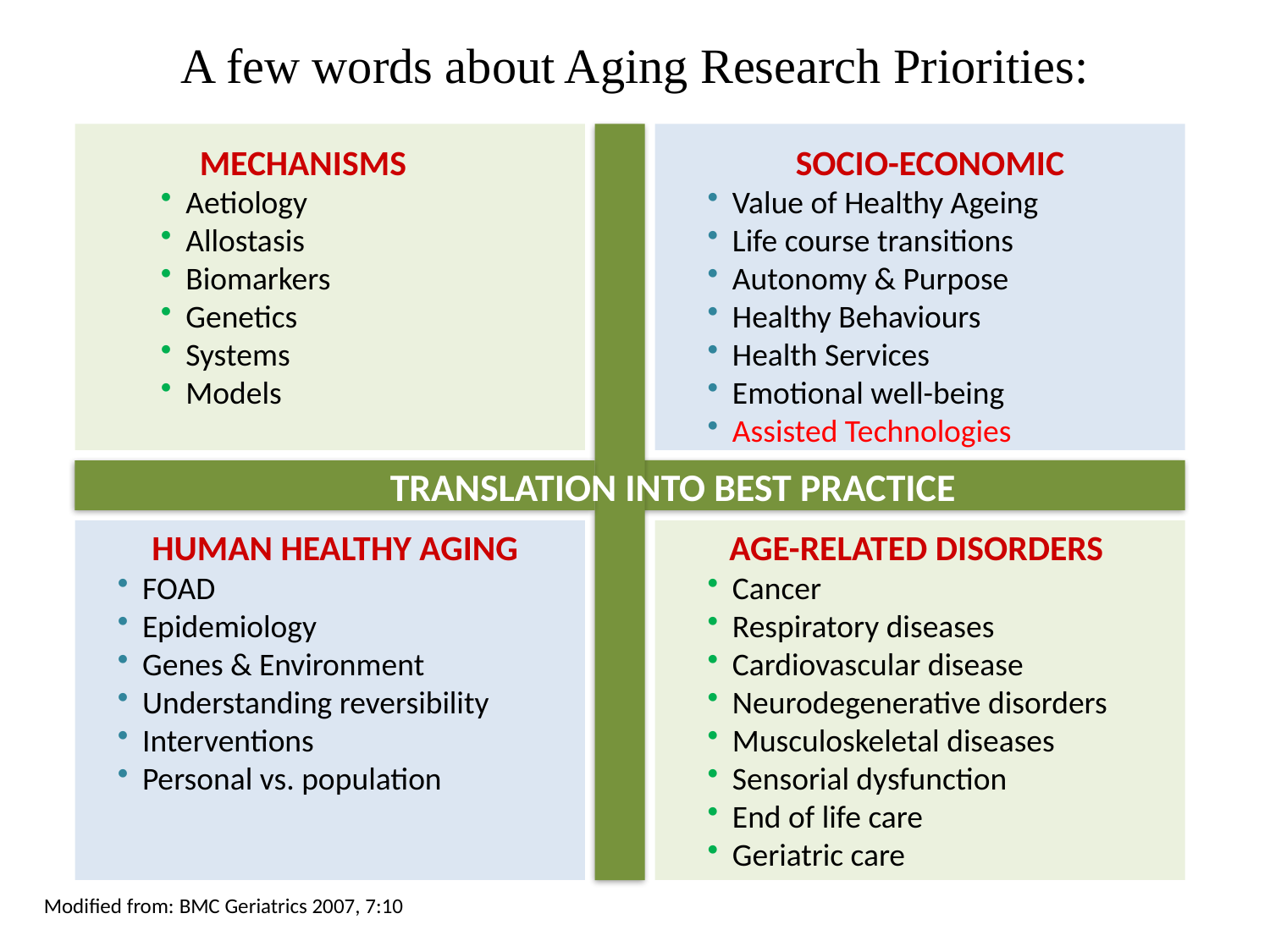

A few words about Aging Research Priorities:

MECHANISMS
Aetiology
Allostasis
Biomarkers
Genetics
Systems
Models
SOCIO-ECONOMIC
Value of Healthy Ageing
Life course transitions
Autonomy & Purpose
Healthy Behaviours
Health Services
Emotional well-being
Assisted Technologies

TRANSLATION INTO BEST PRACTICE
HUMAN HEALTHY AGING
FOAD
Epidemiology
Genes & Environment
Understanding reversibility
Interventions
Personal vs. population
AGE-RELATED DISORDERS
Cancer
Respiratory diseases
Cardiovascular disease
Neurodegenerative disorders
Musculoskeletal diseases
Sensorial dysfunction
End of life care
Geriatric care

Modified from: BMC Geriatrics 2007, 7:10